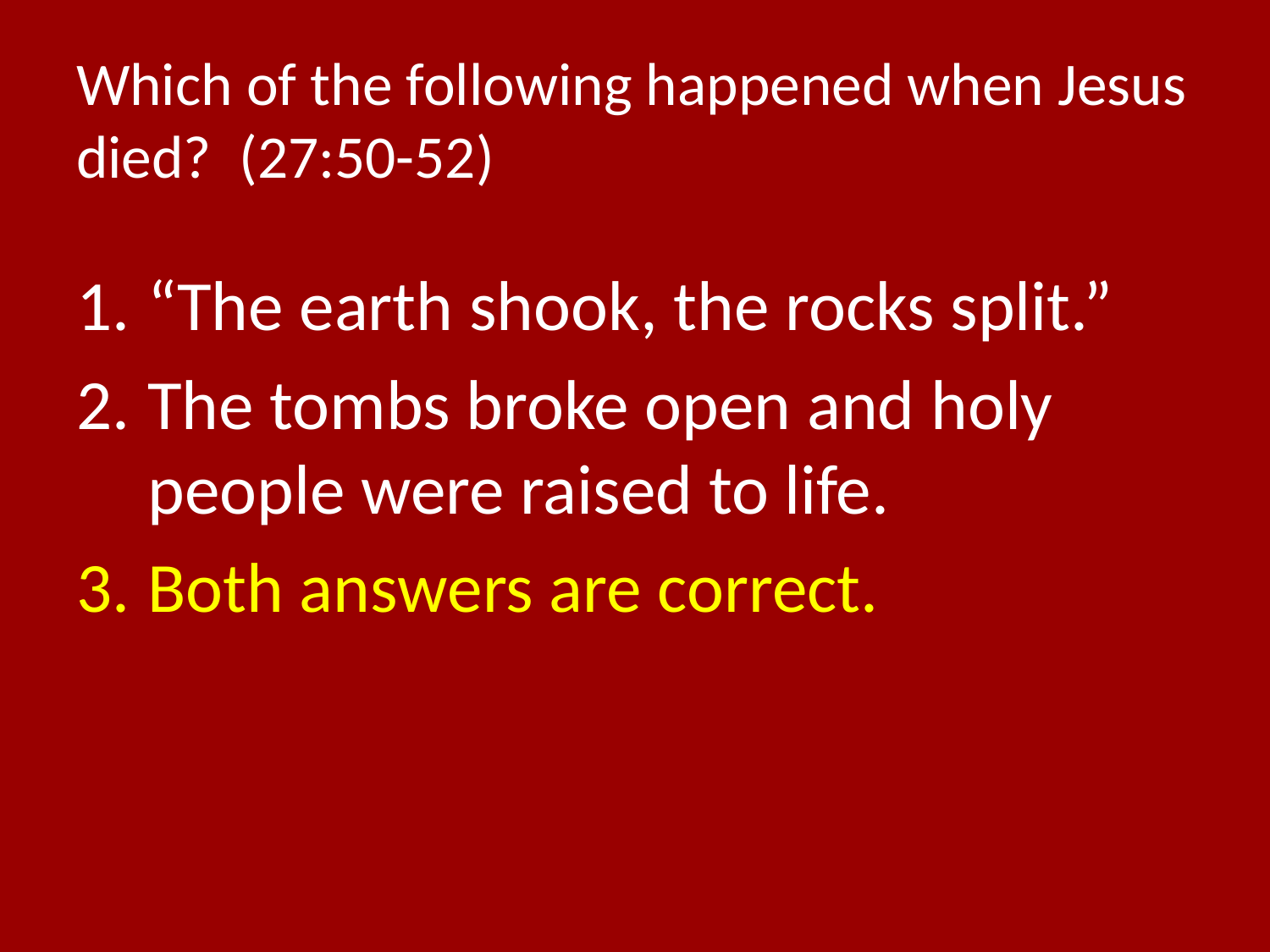

# Which of the following happened when Jesus died?  (27:50-52)
“The earth shook, the rocks split.”
The tombs broke open and holy people were raised to life.
Both answers are correct.